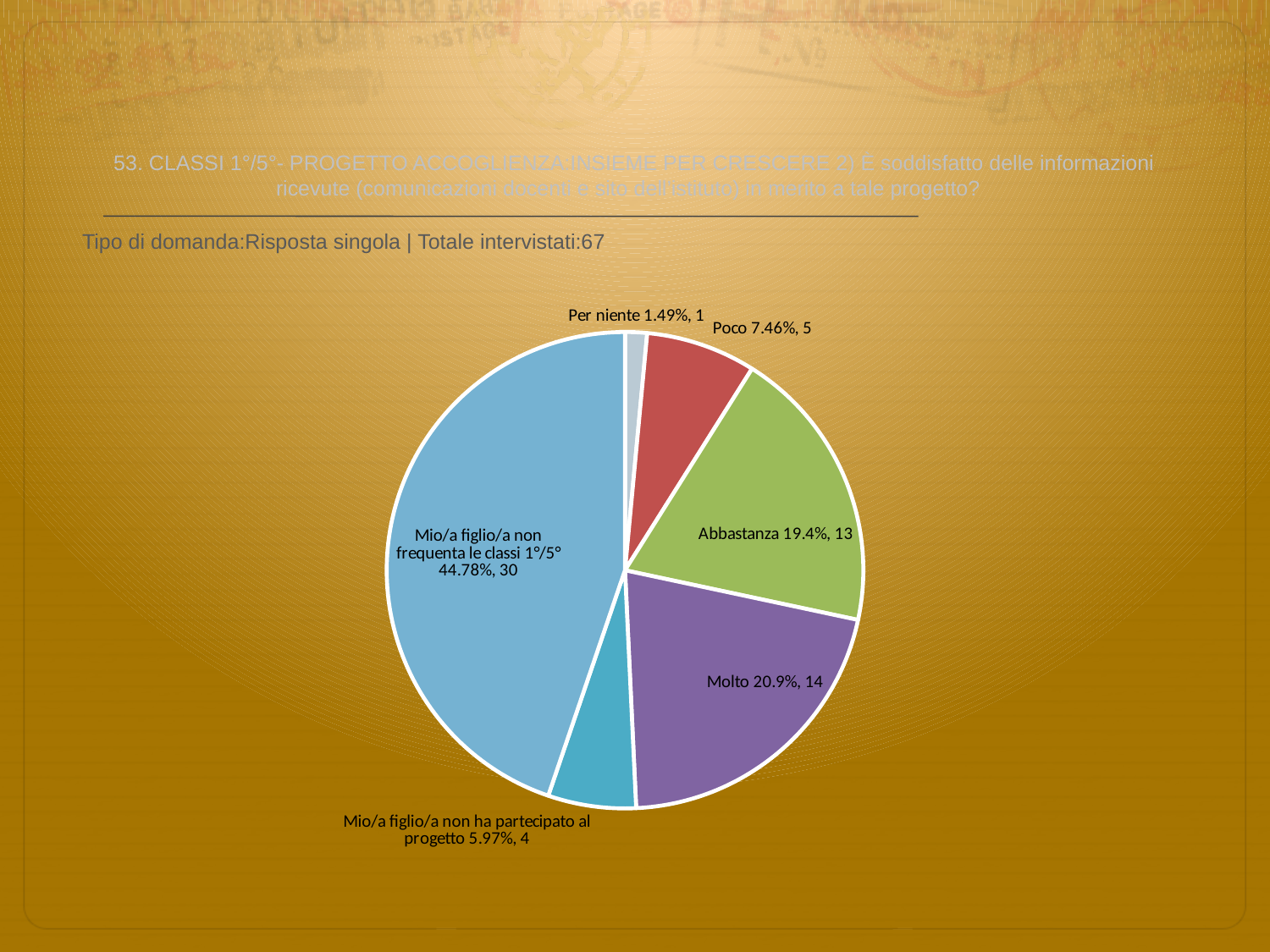

# 53. CLASSI 1°/5°- PROGETTO ACCOGLIENZA:INSIEME PER CRESCERE 2) È soddisfatto delle informazioni ricevute (comunicazioni docenti e sito dell’istituto) in merito a tale progetto?
 Tipo di domanda:Risposta singola | Totale intervistati:67

### Chart

| Category | Total |
|---|---|
| Per niente | 0.0149 |
| Poco | 0.0746 |
| Abbastanza | 0.19399999 |
| Molto | 0.20899999 |
| Mio/a figlio/a non ha partecipato al progetto | 0.059699997 |
| Mio/a figlio/a non frequenta le classi 1°/5° | 0.44779998 |